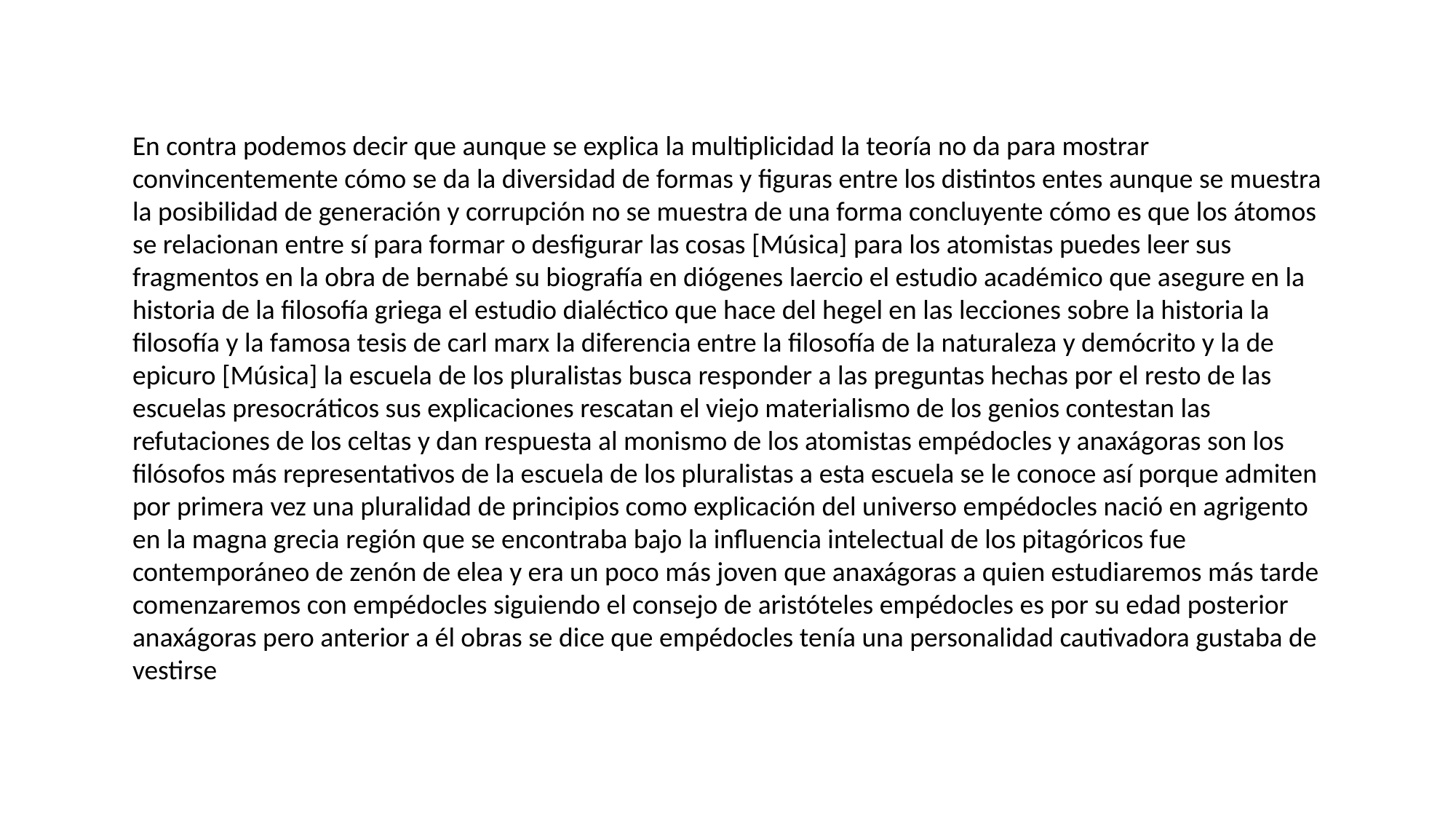

En contra podemos decir que aunque se explica la multiplicidad la teoría no da para mostrar convincentemente cómo se da la diversidad de formas y figuras entre los distintos entes aunque se muestra la posibilidad de generación y corrupción no se muestra de una forma concluyente cómo es que los átomos se relacionan entre sí para formar o desfigurar las cosas [Música] para los atomistas puedes leer sus fragmentos en la obra de bernabé su biografía en diógenes laercio el estudio académico que asegure en la historia de la filosofía griega el estudio dialéctico que hace del hegel en las lecciones sobre la historia la filosofía y la famosa tesis de carl marx la diferencia entre la filosofía de la naturaleza y demócrito y la de epicuro [Música] la escuela de los pluralistas busca responder a las preguntas hechas por el resto de las escuelas presocráticos sus explicaciones rescatan el viejo materialismo de los genios contestan las refutaciones de los celtas y dan respuesta al monismo de los atomistas empédocles y anaxágoras son los filósofos más representativos de la escuela de los pluralistas a esta escuela se le conoce así porque admiten por primera vez una pluralidad de principios como explicación del universo empédocles nació en agrigento en la magna grecia región que se encontraba bajo la influencia intelectual de los pitagóricos fue contemporáneo de zenón de elea y era un poco más joven que anaxágoras a quien estudiaremos más tarde comenzaremos con empédocles siguiendo el consejo de aristóteles empédocles es por su edad posterior anaxágoras pero anterior a él obras se dice que empédocles tenía una personalidad cautivadora gustaba de vestirse